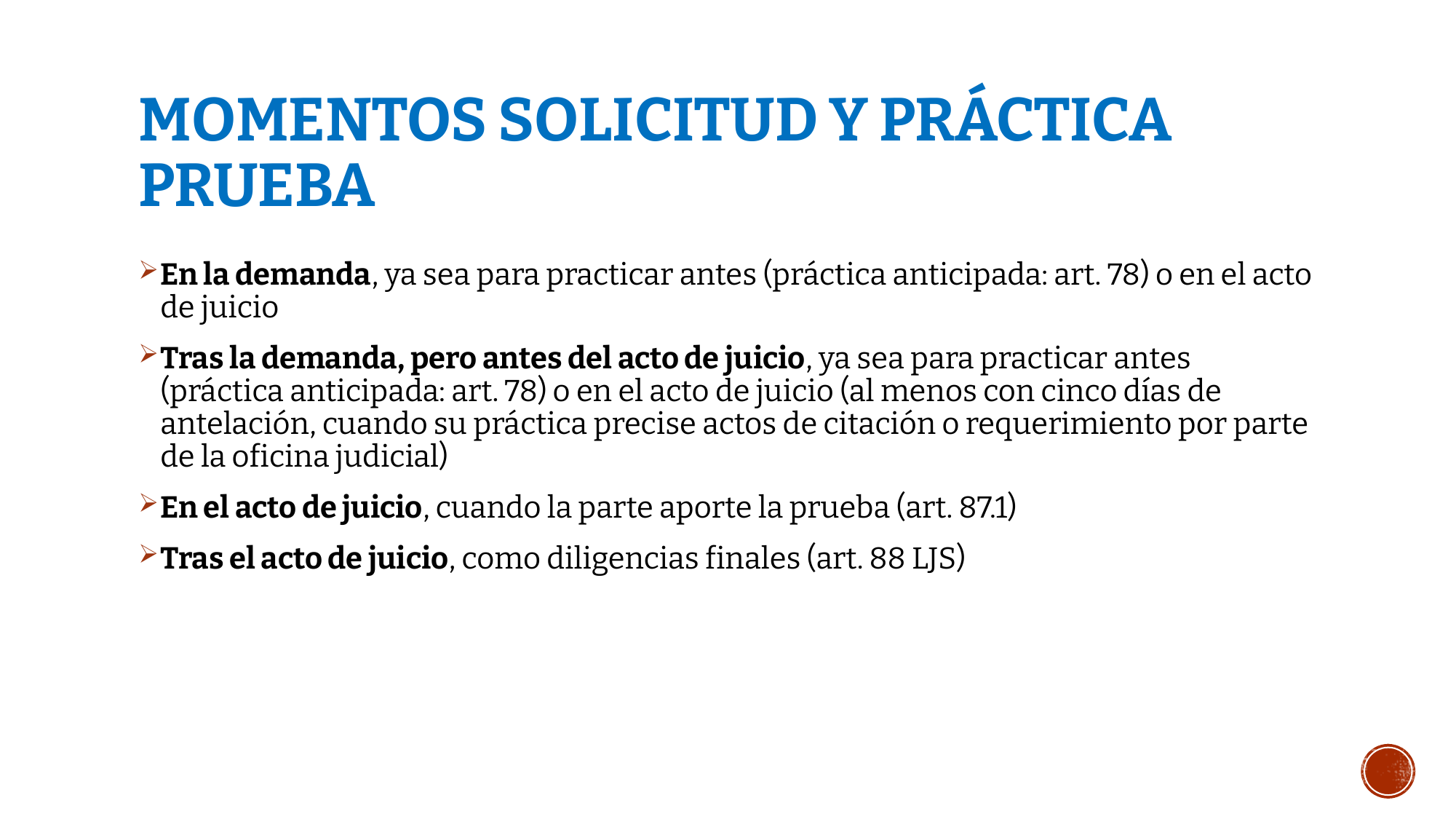

# Momentos solicitud y práctica prueba
En la demanda, ya sea para practicar antes (práctica anticipada: art. 78) o en el acto de juicio
Tras la demanda, pero antes del acto de juicio, ya sea para practicar antes (práctica anticipada: art. 78) o en el acto de juicio (al menos con cinco días de antelación, cuando su práctica precise actos de citación o requerimiento por parte de la oficina judicial)
En el acto de juicio, cuando la parte aporte la prueba (art. 87.1)
Tras el acto de juicio, como diligencias finales (art. 88 LJS)